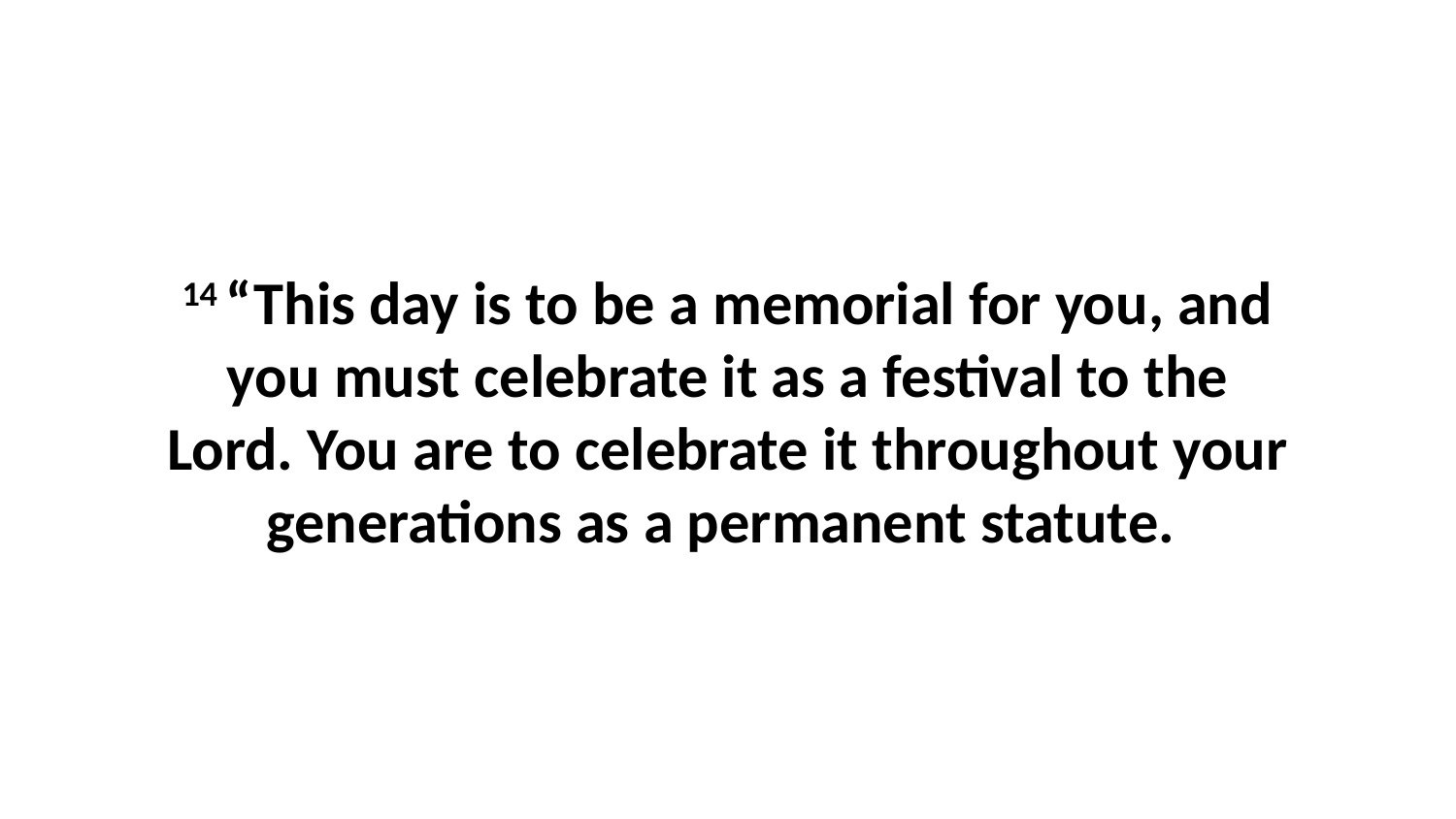

14 “This day is to be a memorial for you, and you must celebrate it as a festival to the Lord. You are to celebrate it throughout your generations as a permanent statute.